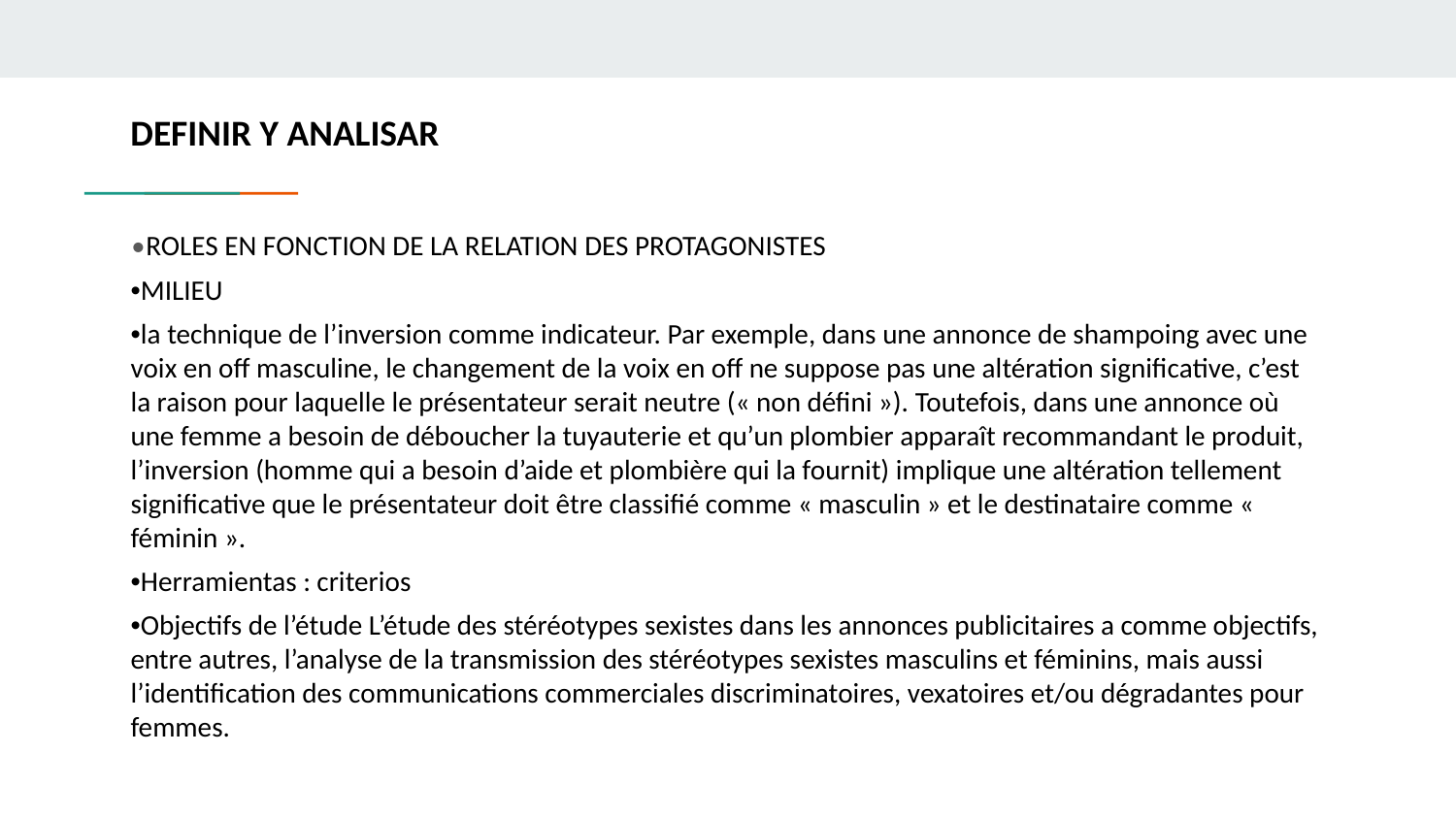

# DEFINIR Y ANALISAR
•ROLES EN FONCTION DE LA RELATION DES PROTAGONISTES
•MILIEU
•la technique de l’inversion comme indicateur. Par exemple, dans une annonce de shampoing avec une voix en off masculine, le changement de la voix en off ne suppose pas une altération significative, c’est la raison pour laquelle le présentateur serait neutre (« non défini »). Toutefois, dans une annonce où une femme a besoin de déboucher la tuyauterie et qu’un plombier apparaît recommandant le produit, l’inversion (homme qui a besoin d’aide et plombière qui la fournit) implique une altération tellement significative que le présentateur doit être classifié comme « masculin » et le destinataire comme « féminin ».
•Herramientas : criterios
•Objectifs de l’étude L’étude des stéréotypes sexistes dans les annonces publicitaires a comme objectifs, entre autres, l’analyse de la transmission des stéréotypes sexistes masculins et féminins, mais aussi l’identification des communications commerciales discriminatoires, vexatoires et/ou dégradantes pour femmes.